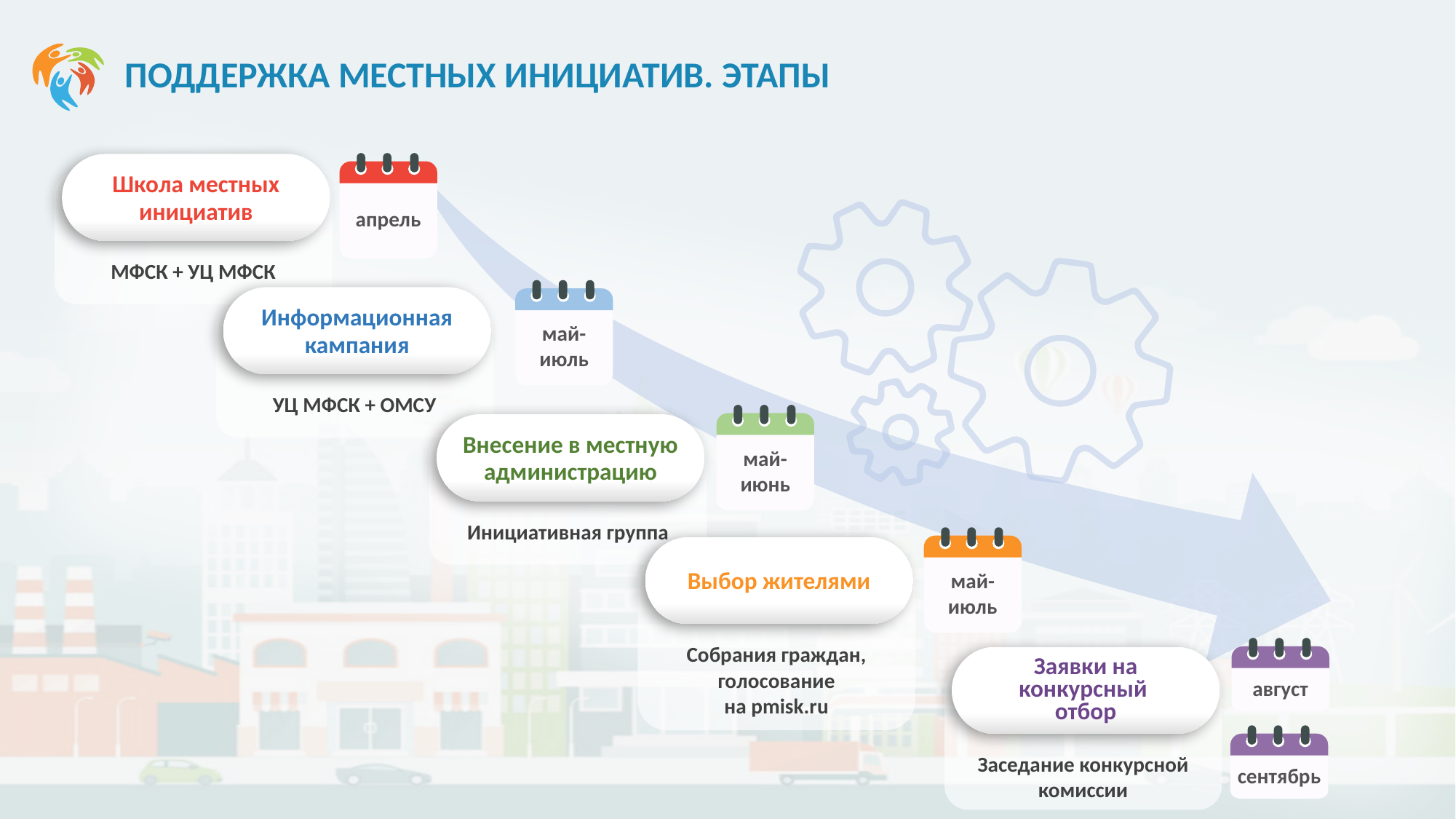

ПОДДЕРЖКА МЕСТНЫХ ИНИЦИАТИВ. ЭТАПЫ

апрель
Школа местных инициатив

МФСК + УЦ МФСК

май- июль
Информационная кампания

УЦ МФСК + ОМСУ

май- июнь
Внесение в местную администрацию

Инициативная группа

май- июль
Выбор жителями

Собрания граждан, голосование
на pmisk.ru

август
Заявки на конкурсный
отбор

Заседание конкурсной комиссии

сентябрь